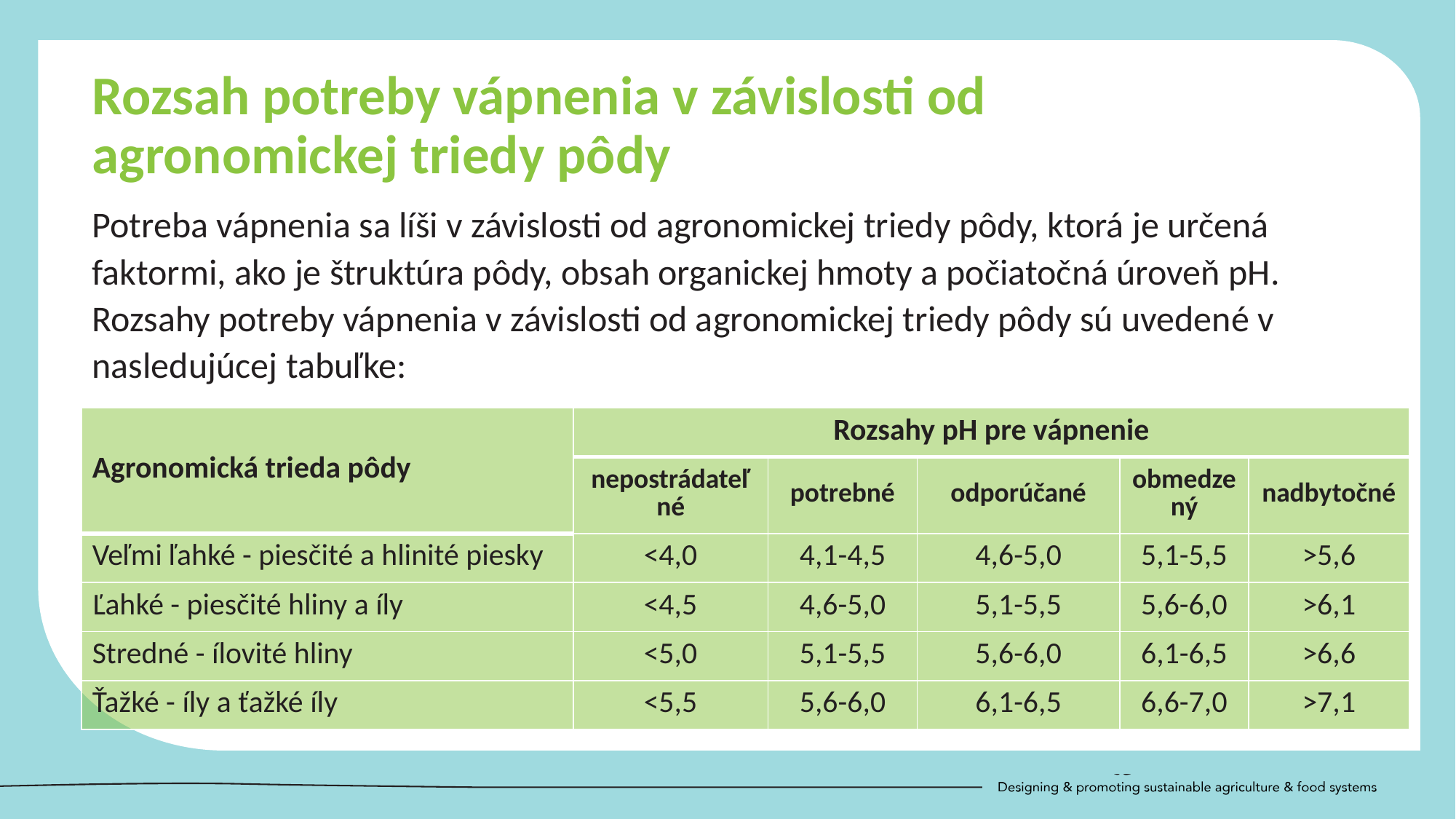

Rozsah potreby vápnenia v závislosti od agronomickej triedy pôdy
Potreba vápnenia sa líši v závislosti od agronomickej triedy pôdy, ktorá je určená faktormi, ako je štruktúra pôdy, obsah organickej hmoty a počiatočná úroveň pH. Rozsahy potreby vápnenia v závislosti od agronomickej triedy pôdy sú uvedené v nasledujúcej tabuľke:
| Agronomická trieda pôdy | Rozsahy pH pre vápnenie |  |  |  |  |
| --- | --- | --- | --- | --- | --- |
|  | nepostrádateľné | potrebné | odporúčané | obmedzený | nadbytočné |
| Veľmi ľahké - piesčité a hlinité piesky | <4,0 | 4,1-4,5 | 4,6-5,0 | 5,1-5,5 | >5,6 |
| Ľahké - piesčité hliny a íly | <4,5 | 4,6-5,0 | 5,1-5,5 | 5,6-6,0 | >6,1 |
| Stredné - ílovité hliny | <5,0 | 5,1-5,5 | 5,6-6,0 | 6,1-6,5 | >6,6 |
| Ťažké - íly a ťažké íly | <5,5 | 5,6-6,0 | 6,1-6,5 | 6,6-7,0 | >7,1 |